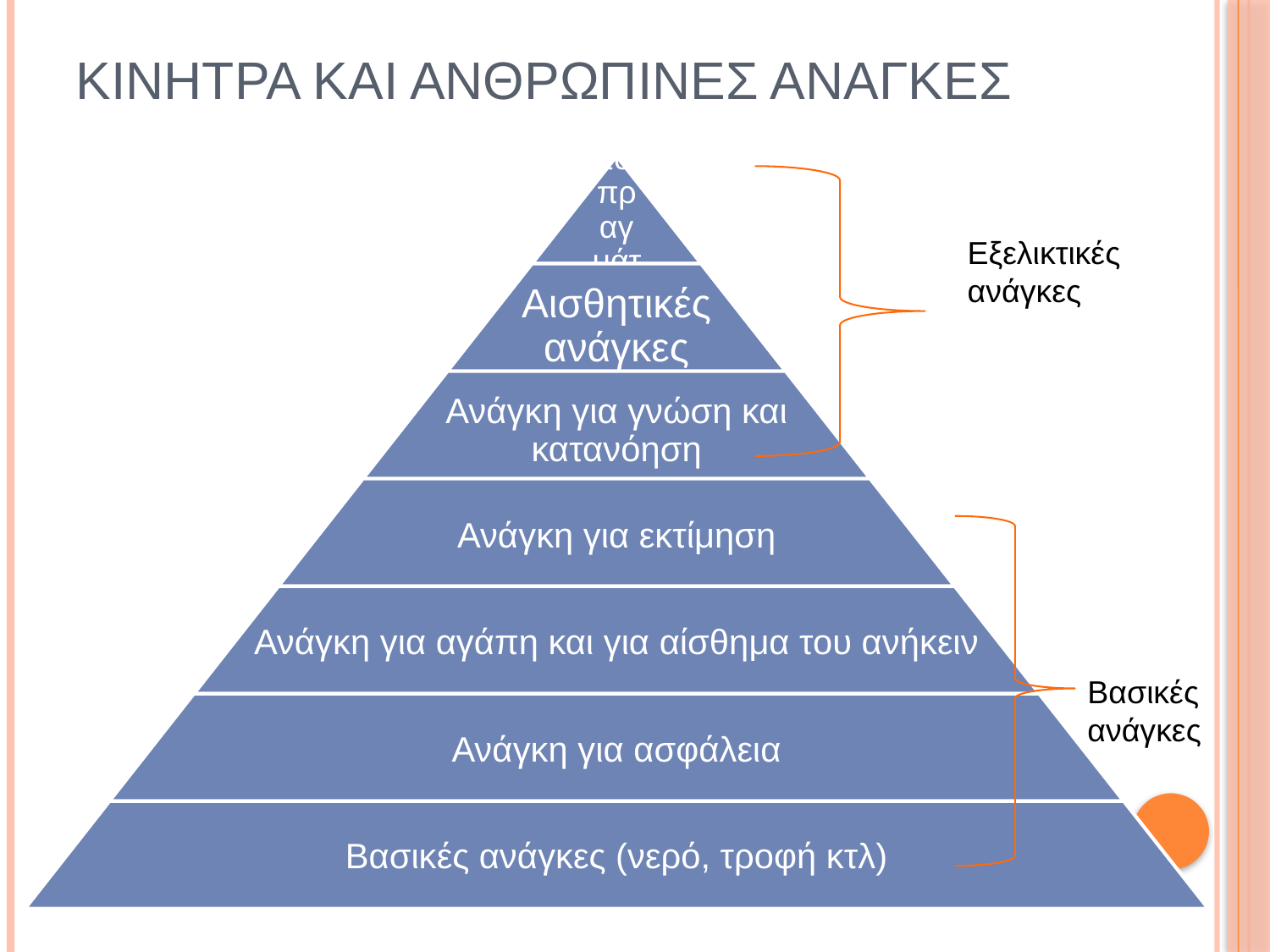

# Κινητρα και ανθρωπινεσ αναγκεσ
Αυτοπραγμάτωση
Αισθητικές ανάγκες
Ανάγκη για γνώση και κατανόηση
Ανάγκη για εκτίμηση
Ανάγκη για αγάπη και για αίσθημα του ανήκειν
Ανάγκη για ασφάλεια
Βασικές ανάγκες (νερό, τροφή κτλ)

Εξελικτικές ανάγκες

Βασικές ανάγκες